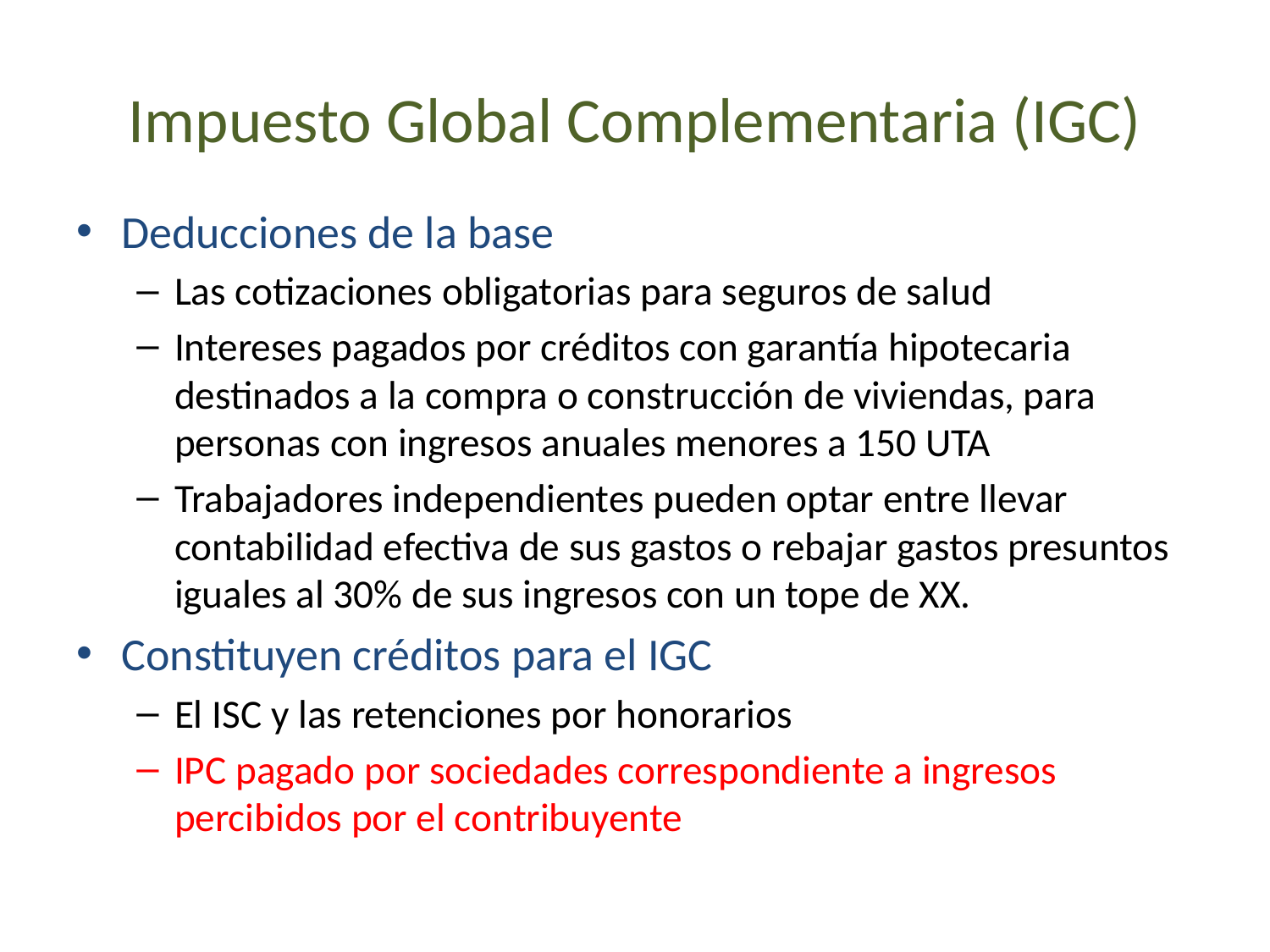

# Impuesto Global Complementaria (IGC)
Deducciones de la base
Las cotizaciones obligatorias para seguros de salud
Intereses pagados por créditos con garantía hipotecaria destinados a la compra o construcción de viviendas, para personas con ingresos anuales menores a 150 UTA
Trabajadores independientes pueden optar entre llevar  contabilidad efectiva de sus gastos o rebajar gastos presuntos iguales al 30% de sus ingresos con un tope de XX.
Constituyen créditos para el IGC
El ISC y las retenciones por honorarios
IPC pagado por sociedades correspondiente a ingresos percibidos por el contribuyente